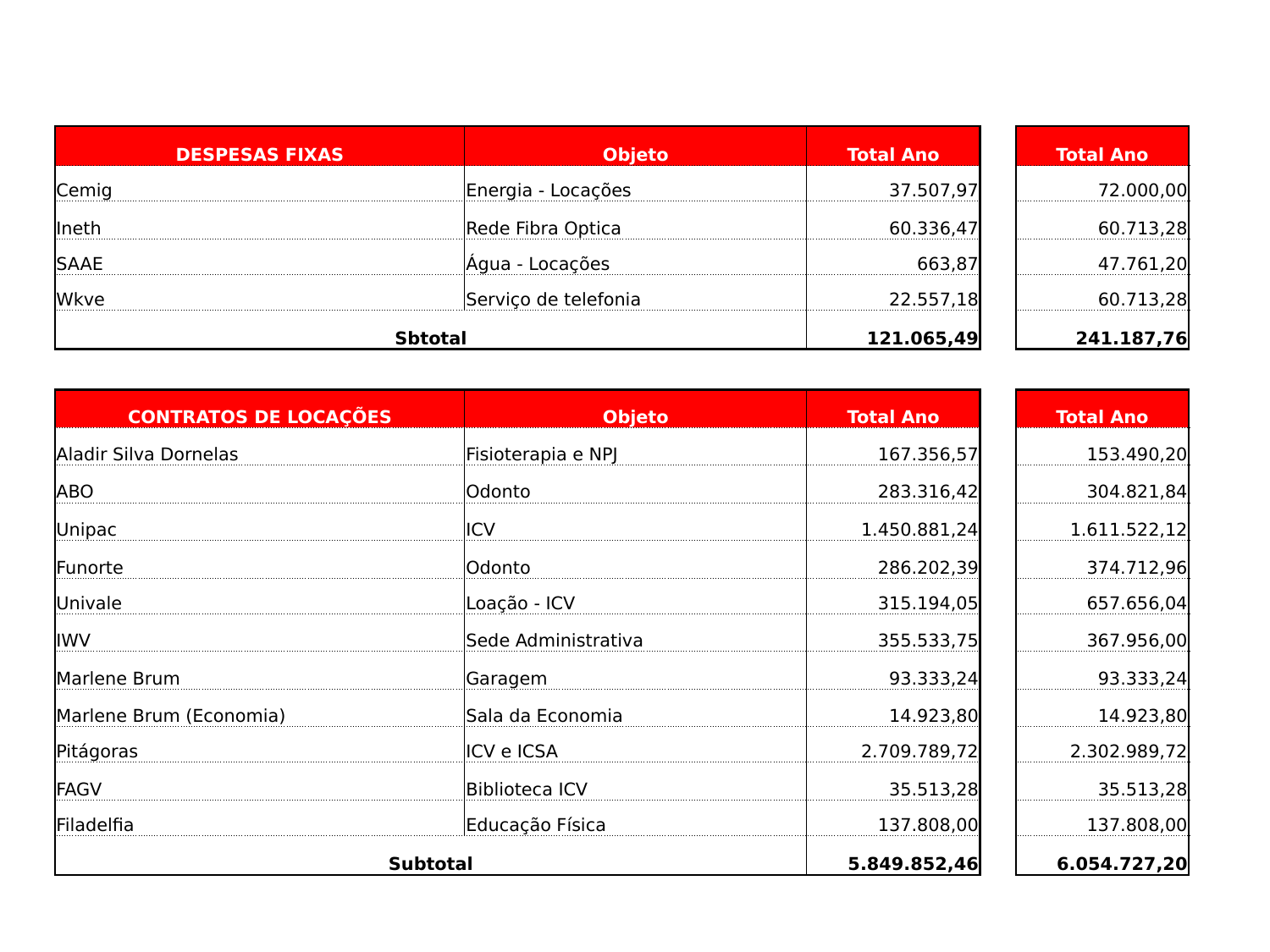

#
| DESPESAS FIXAS | Objeto | Total Ano |  | Total Ano |  |
| --- | --- | --- | --- | --- | --- |
| Cemig | Energia - Locações | 37.507,97 |  | 72.000,00 |  |
| Ineth | Rede Fibra Optica | 60.336,47 |  | 60.713,28 |  |
| SAAE | Água - Locações | 663,87 |  | 47.761,20 |  |
| Wkve | Serviço de telefonia | 22.557,18 |  | 60.713,28 |  |
| Sbtotal |  | 121.065,49 |  | 241.187,76 |  |
|  |  |  |  |  |  |
| CONTRATOS DE LOCAÇÕES | Objeto | Total Ano |  | Total Ano |  |
| Aladir Silva Dornelas | Fisioterapia e NPJ | 167.356,57 |  | 153.490,20 |  |
| ABO | Odonto | 283.316,42 |  | 304.821,84 |  |
| Unipac | ICV | 1.450.881,24 |  | 1.611.522,12 |  |
| Funorte | Odonto | 286.202,39 |  | 374.712,96 |  |
| Univale | Loação - ICV | 315.194,05 |  | 657.656,04 |  |
| IWV | Sede Administrativa | 355.533,75 |  | 367.956,00 |  |
| Marlene Brum | Garagem | 93.333,24 |  | 93.333,24 |  |
| Marlene Brum (Economia) | Sala da Economia | 14.923,80 |  | 14.923,80 |  |
| Pitágoras | ICV e ICSA | 2.709.789,72 |  | 2.302.989,72 |  |
| FAGV | Biblioteca ICV | 35.513,28 |  | 35.513,28 |  |
| Filadelfia | Educação Física | 137.808,00 |  | 137.808,00 |  |
| Subtotal |  | 5.849.852,46 |  | 6.054.727,20 |  |
|  |  |  |  |  |  |